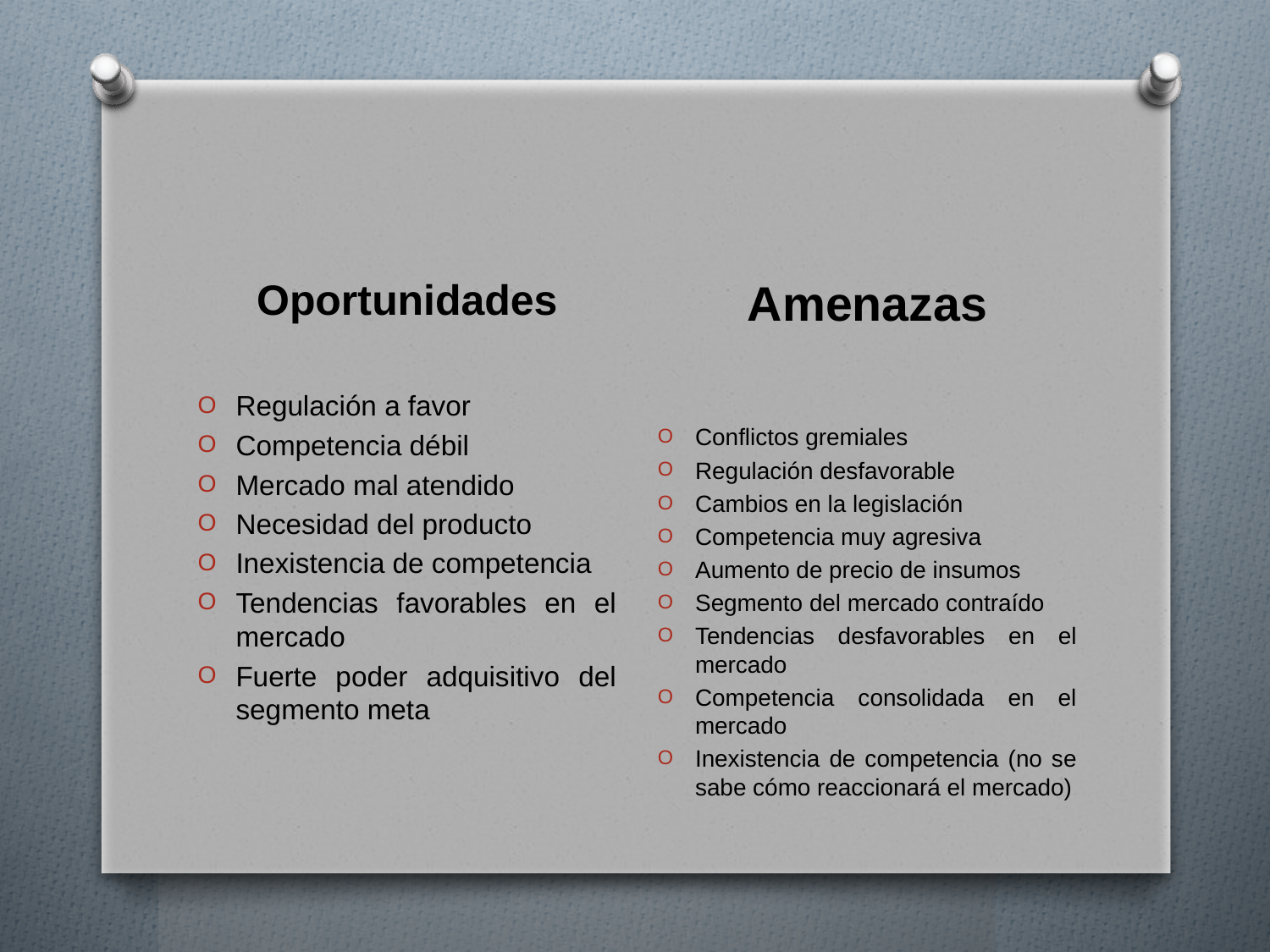

#
Oportunidades

Regulación a favor
Competencia débil
Mercado mal atendido
Necesidad del producto
Inexistencia de competencia
Tendencias favorables en el mercado
Fuerte poder adquisitivo del segmento meta
Amenazas

Conflictos gremiales
Regulación desfavorable
Cambios en la legislación
Competencia muy agresiva
Aumento de precio de insumos
Segmento del mercado contraído
Tendencias desfavorables en el mercado
Competencia consolidada en el mercado
Inexistencia de competencia (no se sabe cómo reaccionará el mercado)